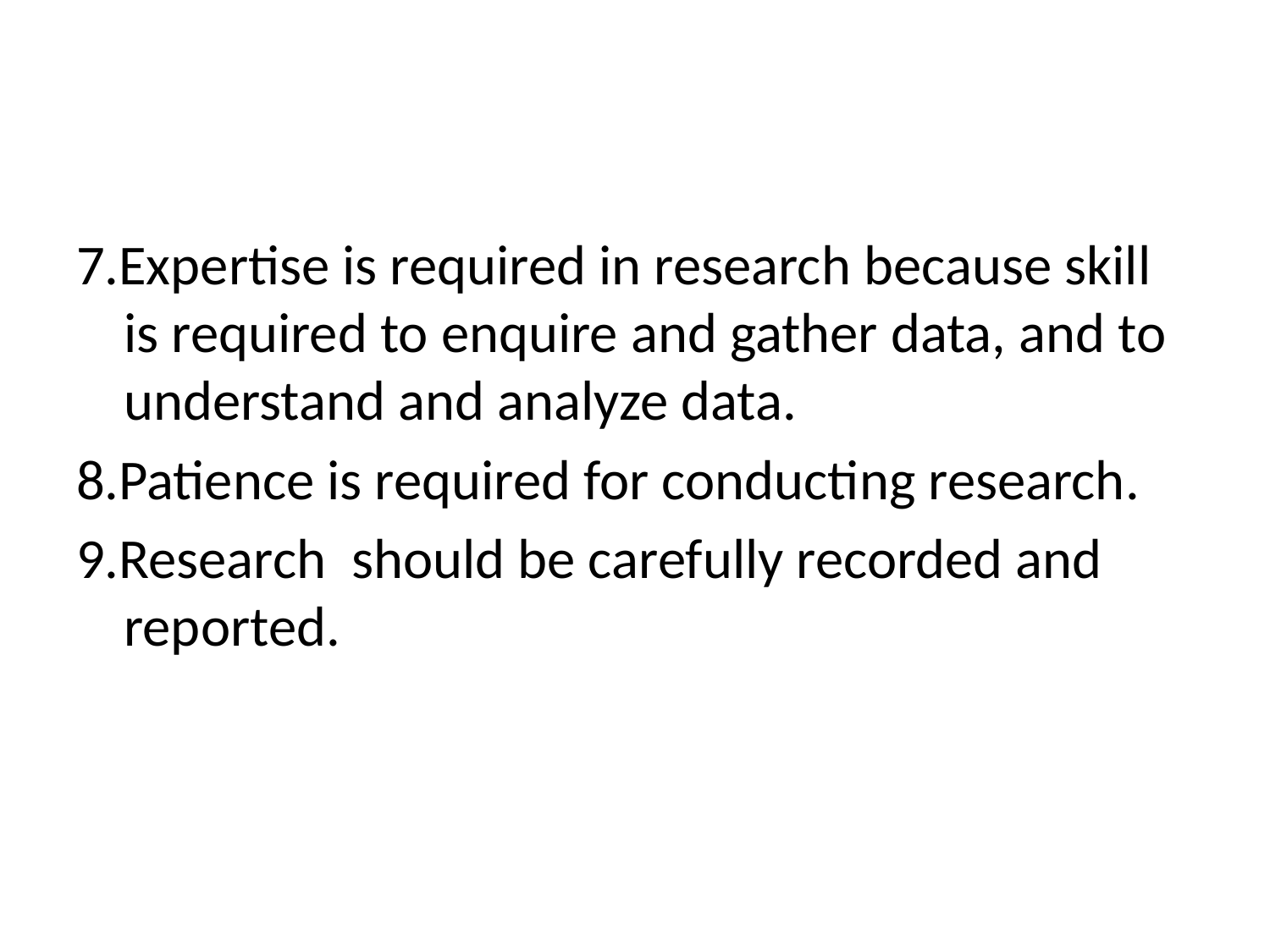

#
7.Expertise is required in research because skill is required to enquire and gather data, and to understand and analyze data.
8.Patience is required for conducting research.
9.Research  should be carefully recorded and reported.